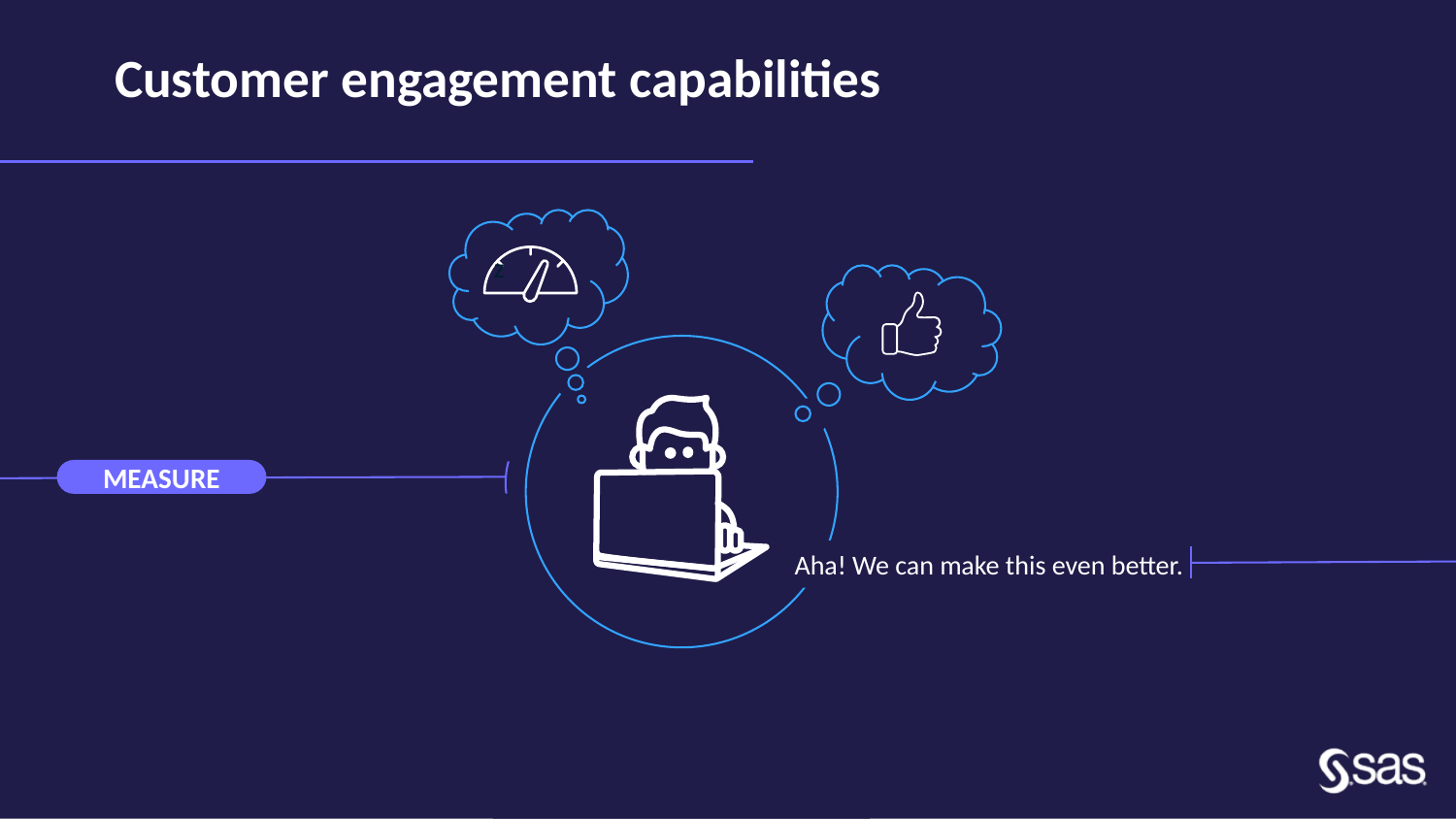

# Customer engagement capabilities

z

MEASURE
Aha! We can make this even better.